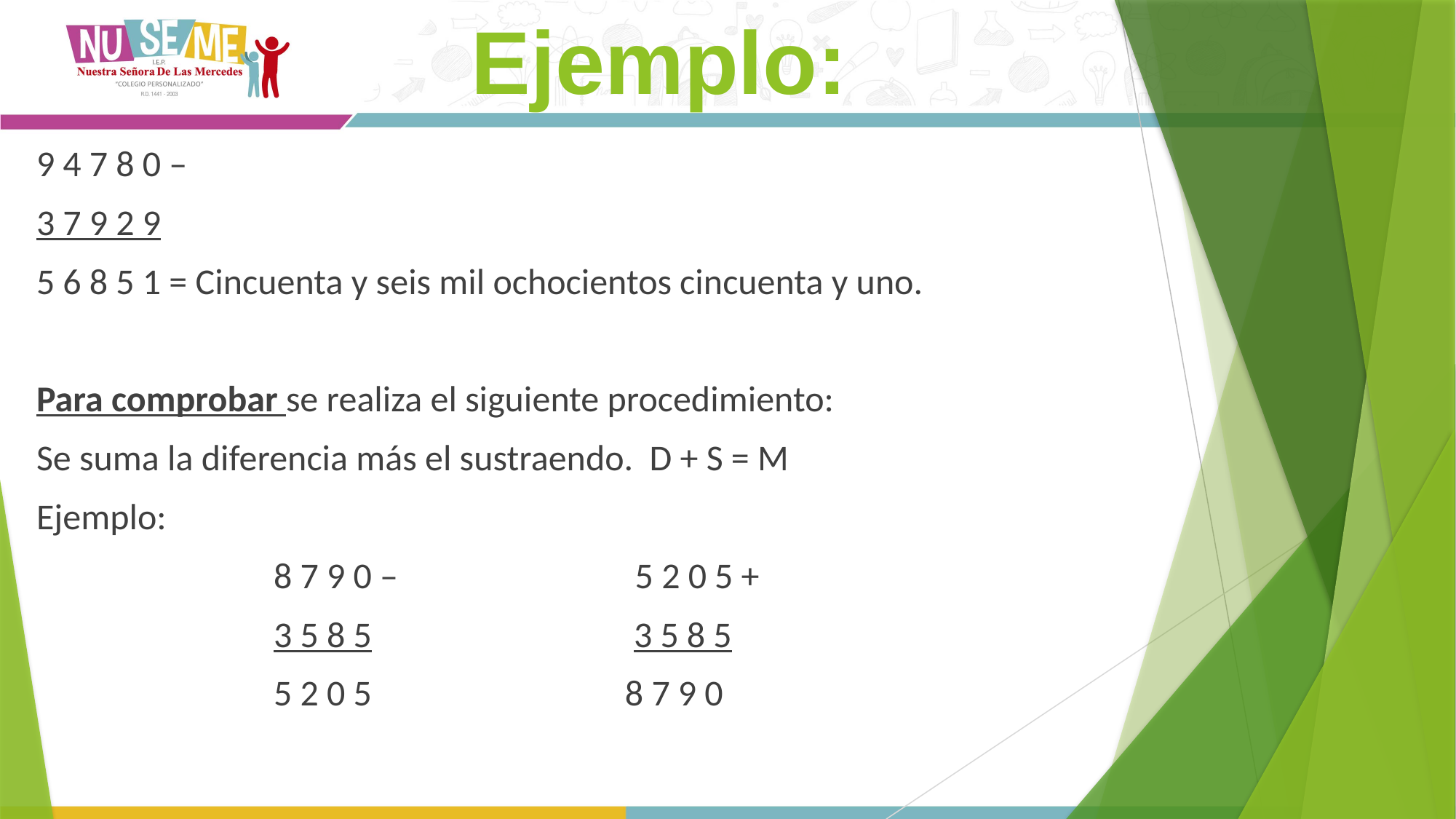

# Ejemplo:
9 4 7 8 0 –
3 7 9 2 9
5 6 8 5 1 = Cincuenta y seis mil ochocientos cincuenta y uno.

Para comprobar se realiza el siguiente procedimiento:
Se suma la diferencia más el sustraendo.  D + S = M
Ejemplo:
                             8 7 9 0 –                             5 2 0 5 +
                             3 5 8 5                                3 5 8 5
                             5 2 0 5                               8 7 9 0